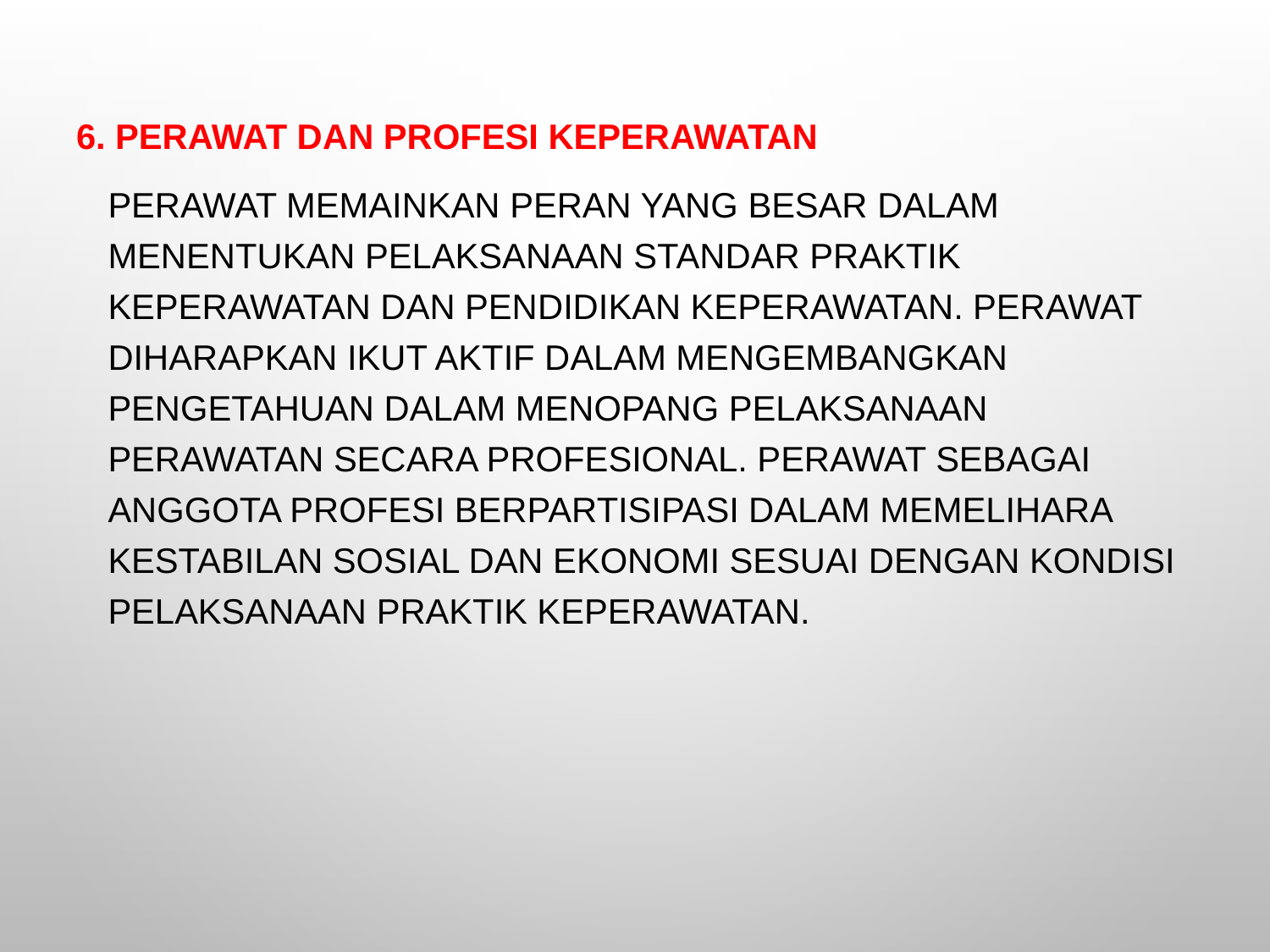

6. Perawat dan profesi keperawatan
	Perawat memainkan peran yang besar dalam menentukan pelaksanaan standar praktik keperawatan dan pendidikan keperawatan. Perawat diharapkan ikut aktif dalam mengembangkan pengetahuan dalam menopang pelaksanaan perawatan secara profesional. Perawat sebagai anggota profesi berpartisipasi dalam memelihara kestabilan sosial dan ekonomi sesuai dengan kondisi pelaksanaan praktik keperawatan.